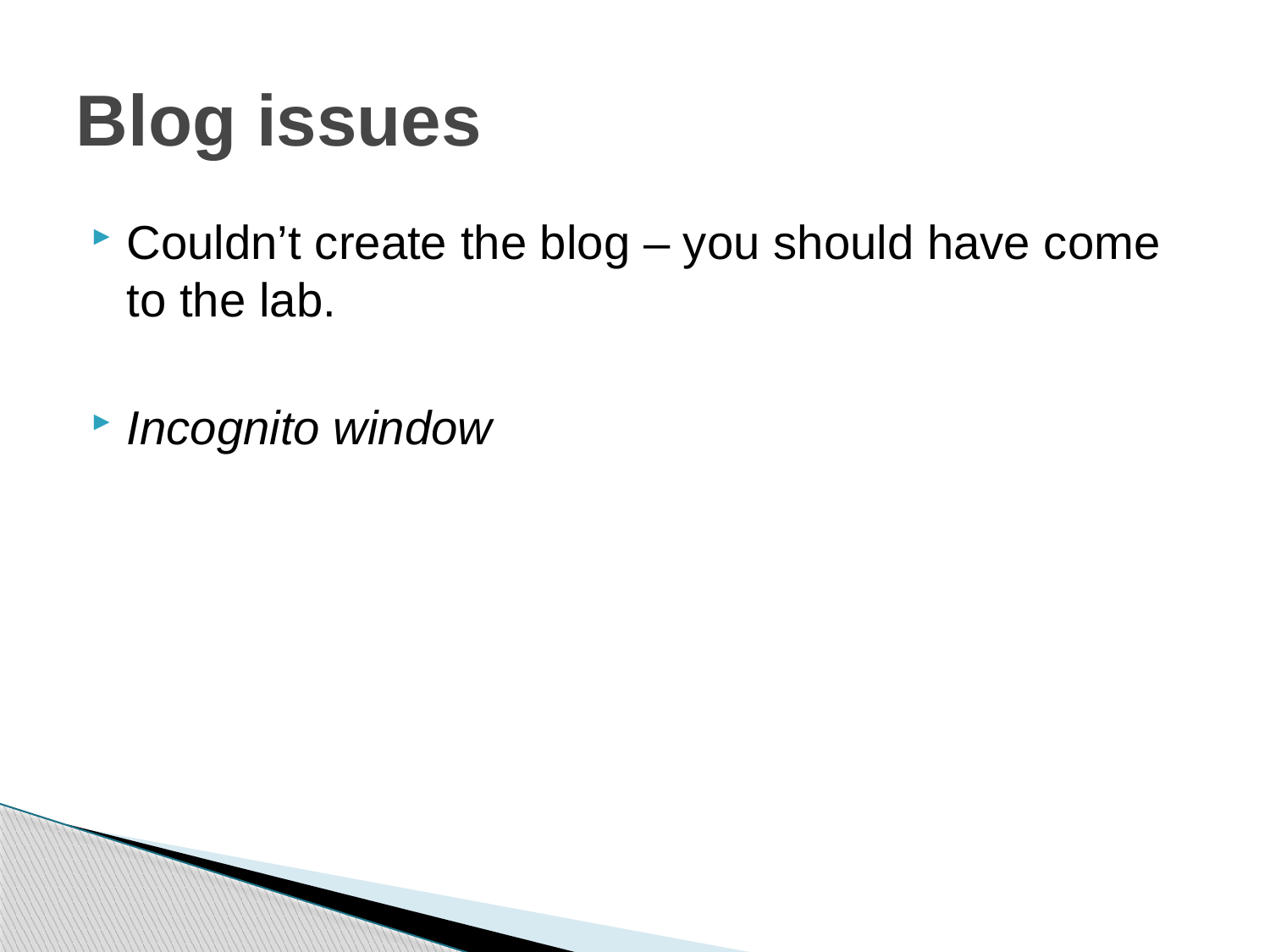

# Blog issues
Couldn’t create the blog – you should have come to the lab.

Incognito window